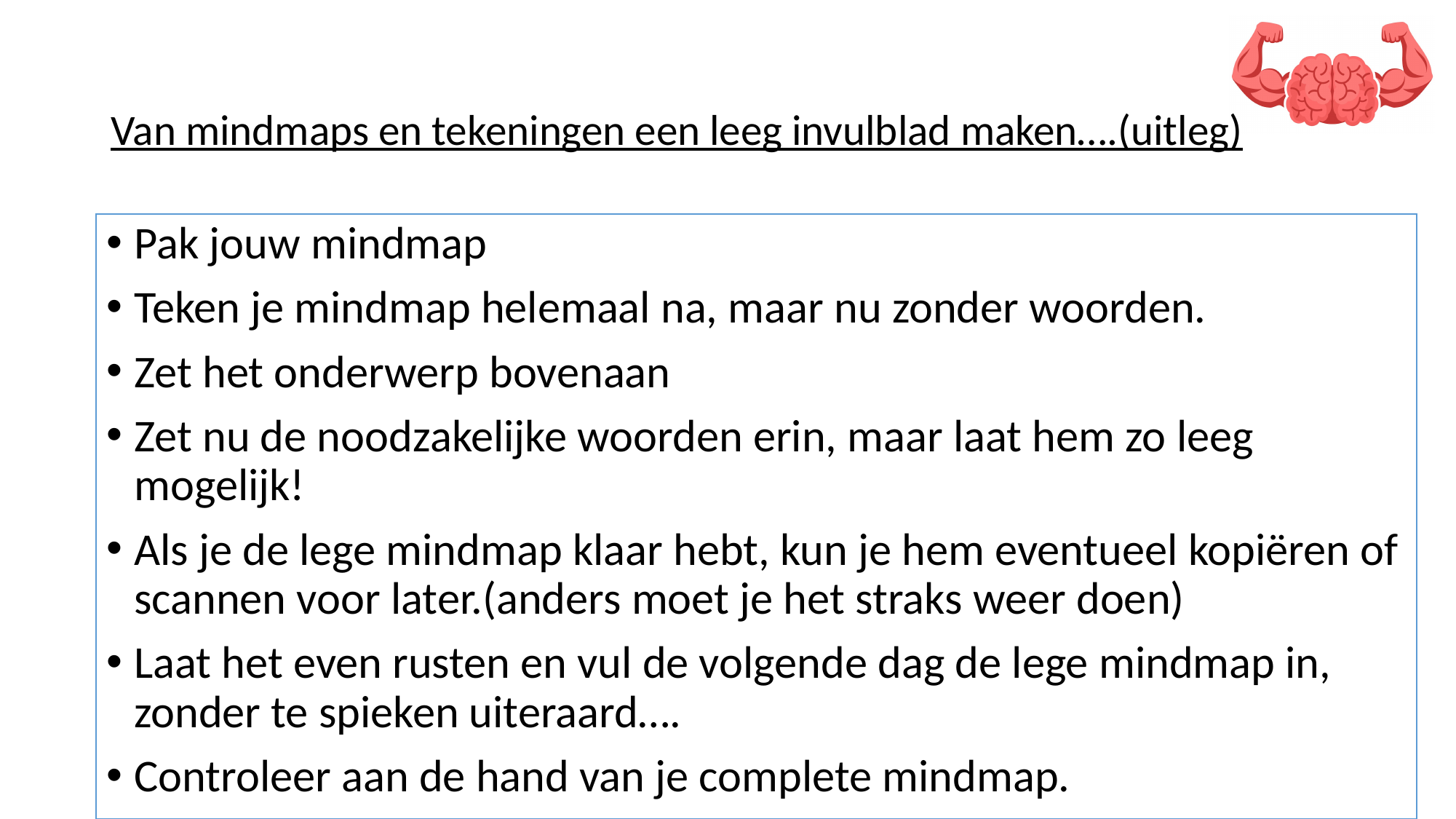

# Van mindmaps en tekeningen een leeg invulblad maken….(uitleg)
Pak jouw mindmap
Teken je mindmap helemaal na, maar nu zonder woorden.
Zet het onderwerp bovenaan
Zet nu de noodzakelijke woorden erin, maar laat hem zo leeg mogelijk!
Als je de lege mindmap klaar hebt, kun je hem eventueel kopiëren of scannen voor later.(anders moet je het straks weer doen)
Laat het even rusten en vul de volgende dag de lege mindmap in, zonder te spieken uiteraard….
Controleer aan de hand van je complete mindmap.